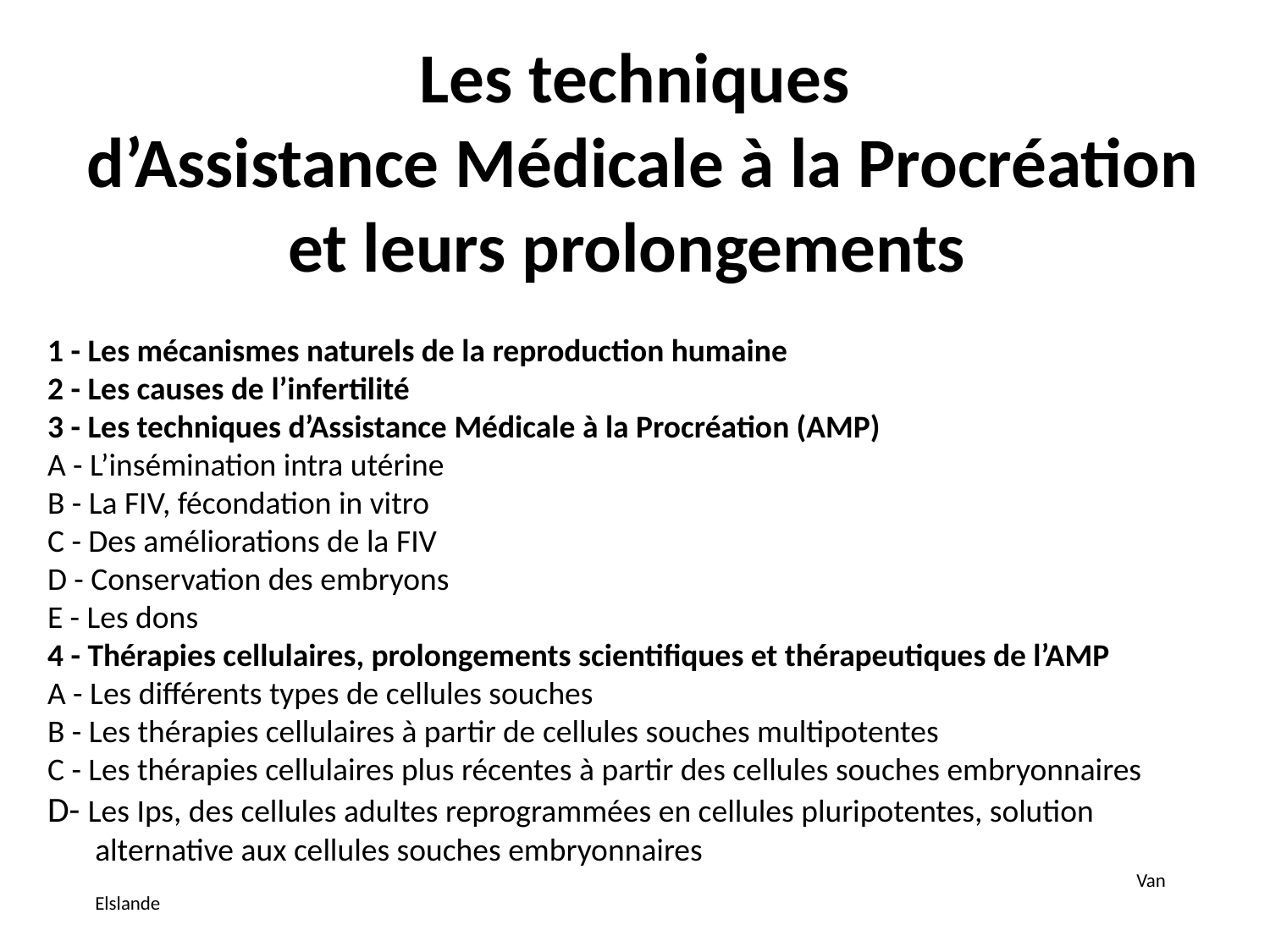

Les techniques
 d’Assistance Médicale à la Procréation et leurs prolongements
1 - Les mécanismes naturels de la reproduction humaine
2 - Les causes de l’infertilité
3 - Les techniques d’Assistance Médicale à la Procréation (AMP)
A - L’insémination intra utérine
B - La FIV, fécondation in vitro
C - Des améliorations de la FIV
D - Conservation des embryons
E - Les dons
4 - Thérapies cellulaires, prolongements scientifiques et thérapeutiques de l’AMP
A - Les différents types de cellules souches
B - Les thérapies cellulaires à partir de cellules souches multipotentes
C - Les thérapies cellulaires plus récentes à partir des cellules souches embryonnaires
D- Les Ips, des cellules adultes reprogrammées en cellules pluripotentes, solution alternative aux cellules souches embryonnaires
                                                                                                                                                                                                                                                     Van Elslande